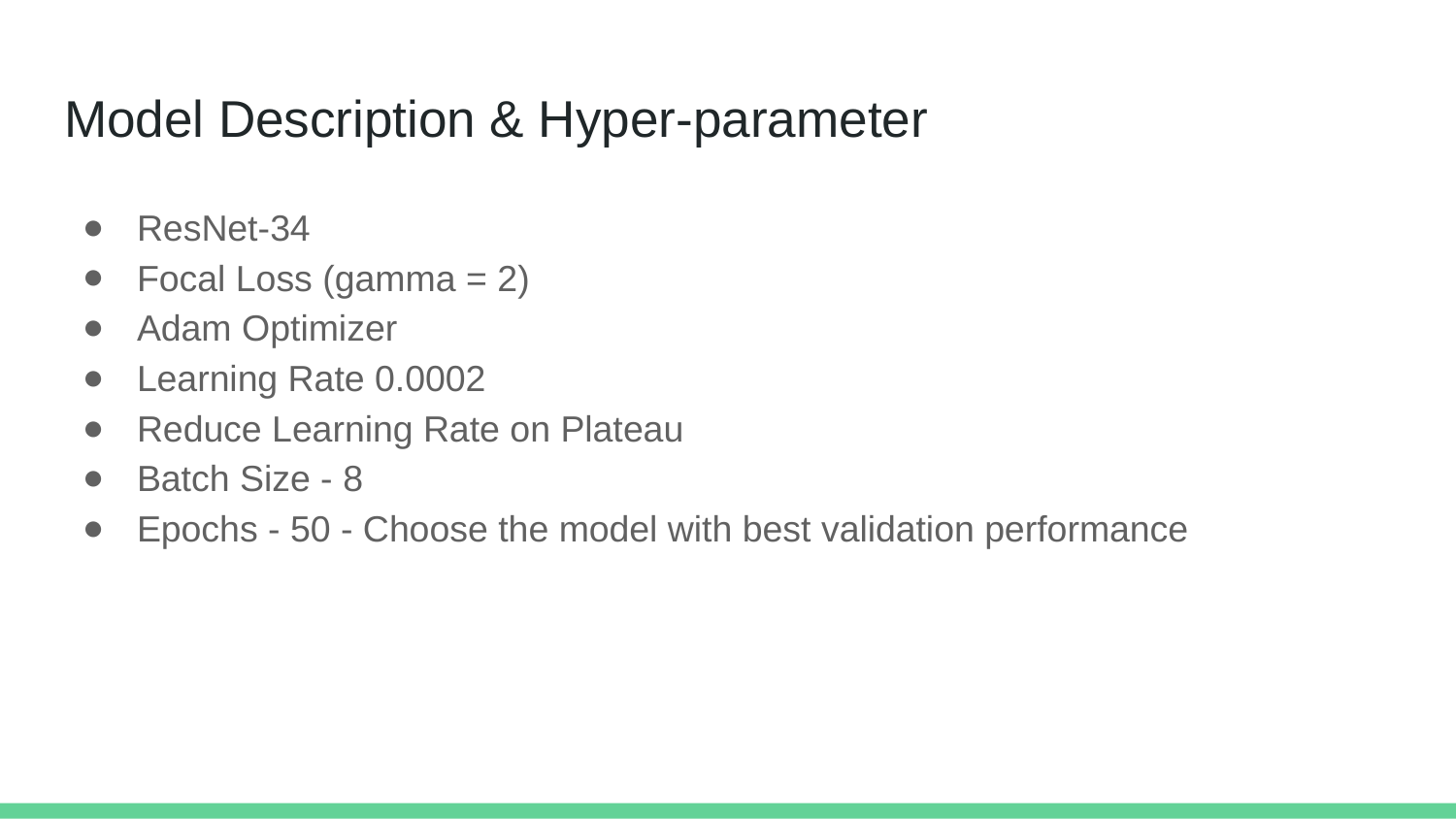

# Model Description & Hyper-parameter
ResNet-34
Focal Loss (gamma = 2)
Adam Optimizer
Learning Rate 0.0002
Reduce Learning Rate on Plateau
Batch Size - 8
Epochs - 50 - Choose the model with best validation performance